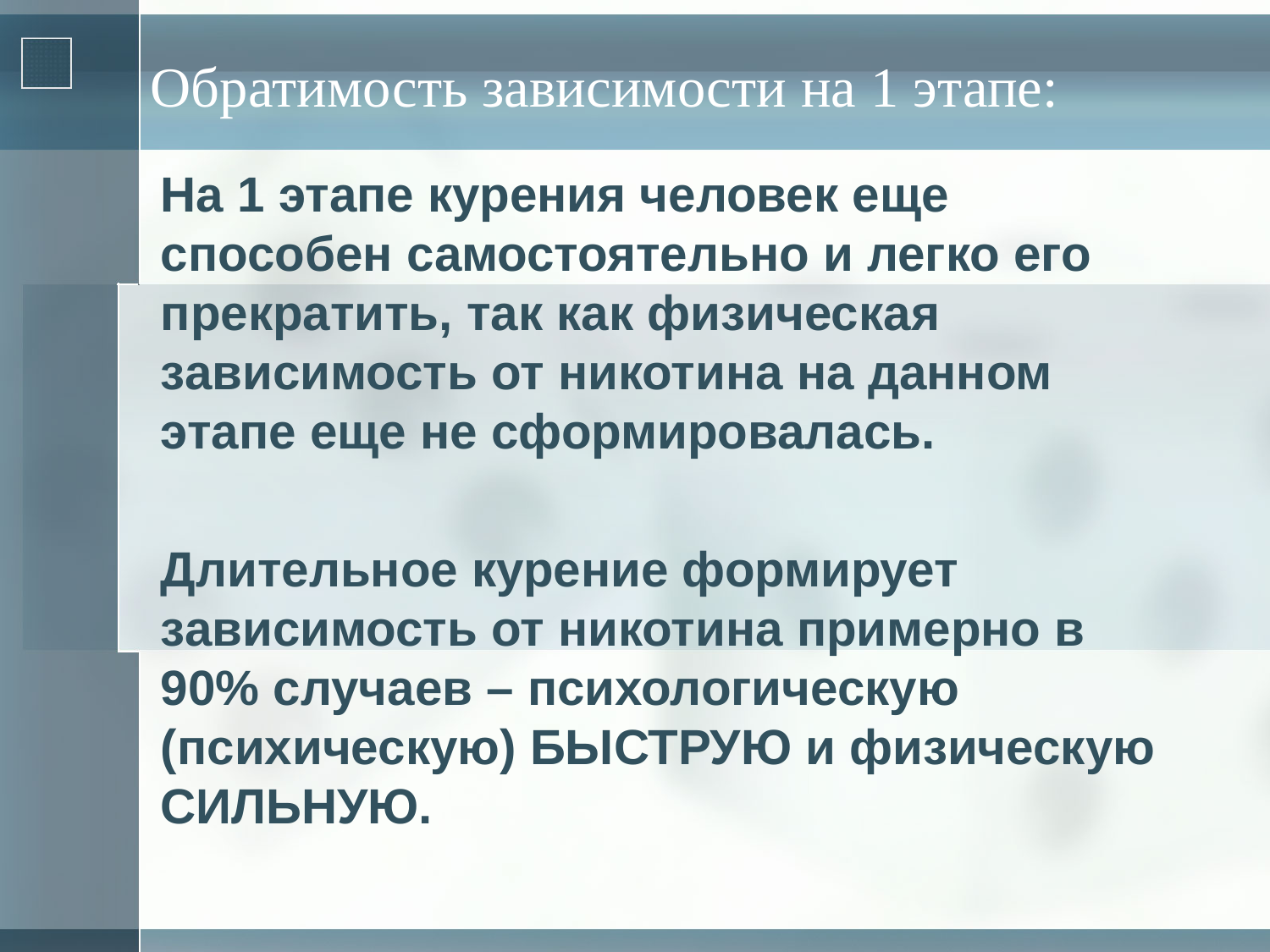

# Обратимость зависимости на 1 этапе:
На 1 этапе курения человек еще способен самостоятельно и легко его прекратить, так как физическая зависимость от никотина на данном этапе еще не сформировалась.

Длительное курение формирует зависимость от никотина примерно в 90% случаев – психологическую (психическую) БЫСТРУЮ и физическую СИЛЬНУЮ.